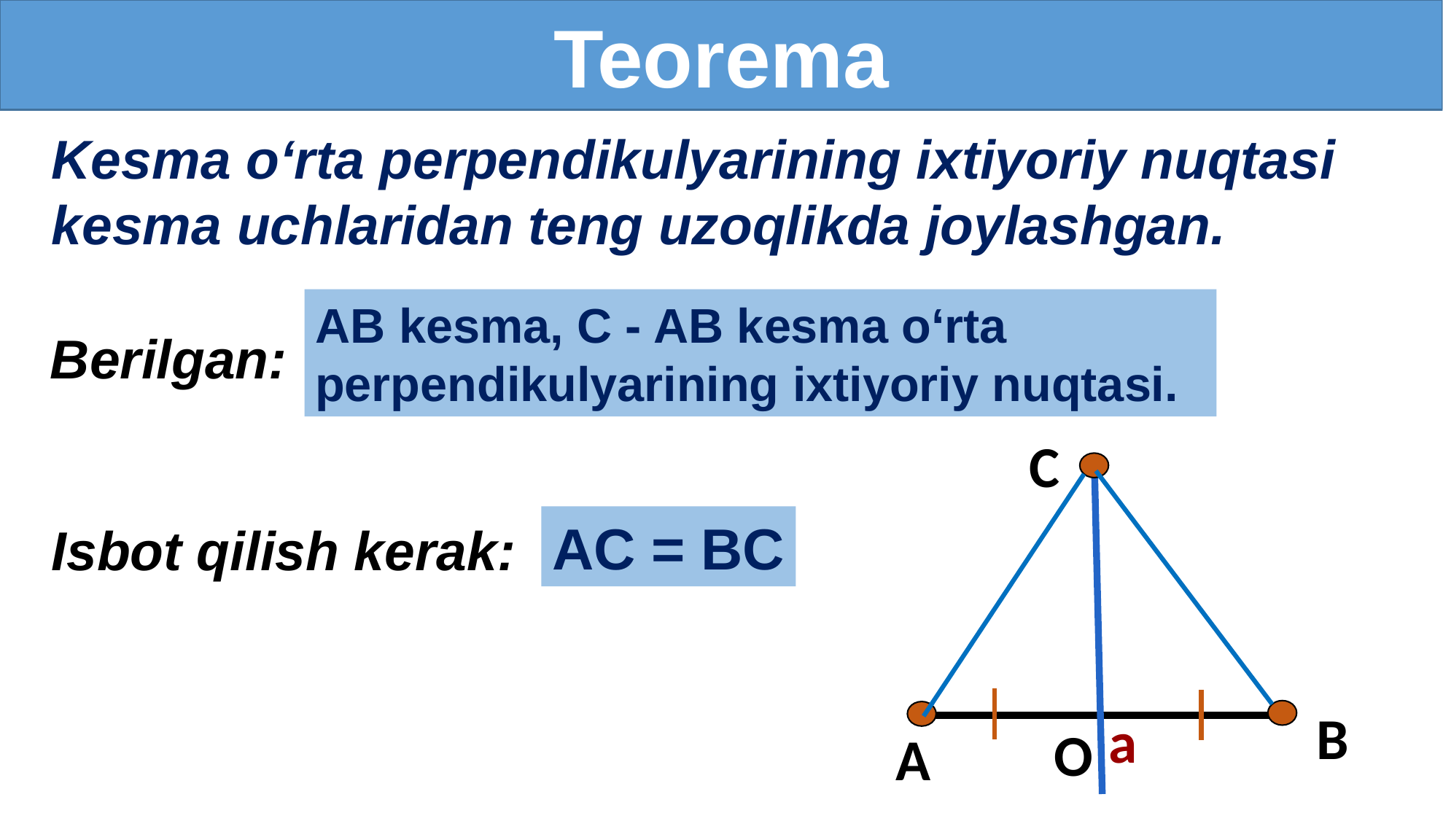

Teorema
Kesma o‘rta perpendikulyarining ixtiyoriy nuqtasi kesma uchlaridan teng uzoqlikda joylashgan.
AB kesma, C - AB kesma o‘rta perpendikulyarining ixtiyoriy nuqtasi.
Berilgan:
C

AC = BC
Isbot qilish kerak:
B
a

O
A